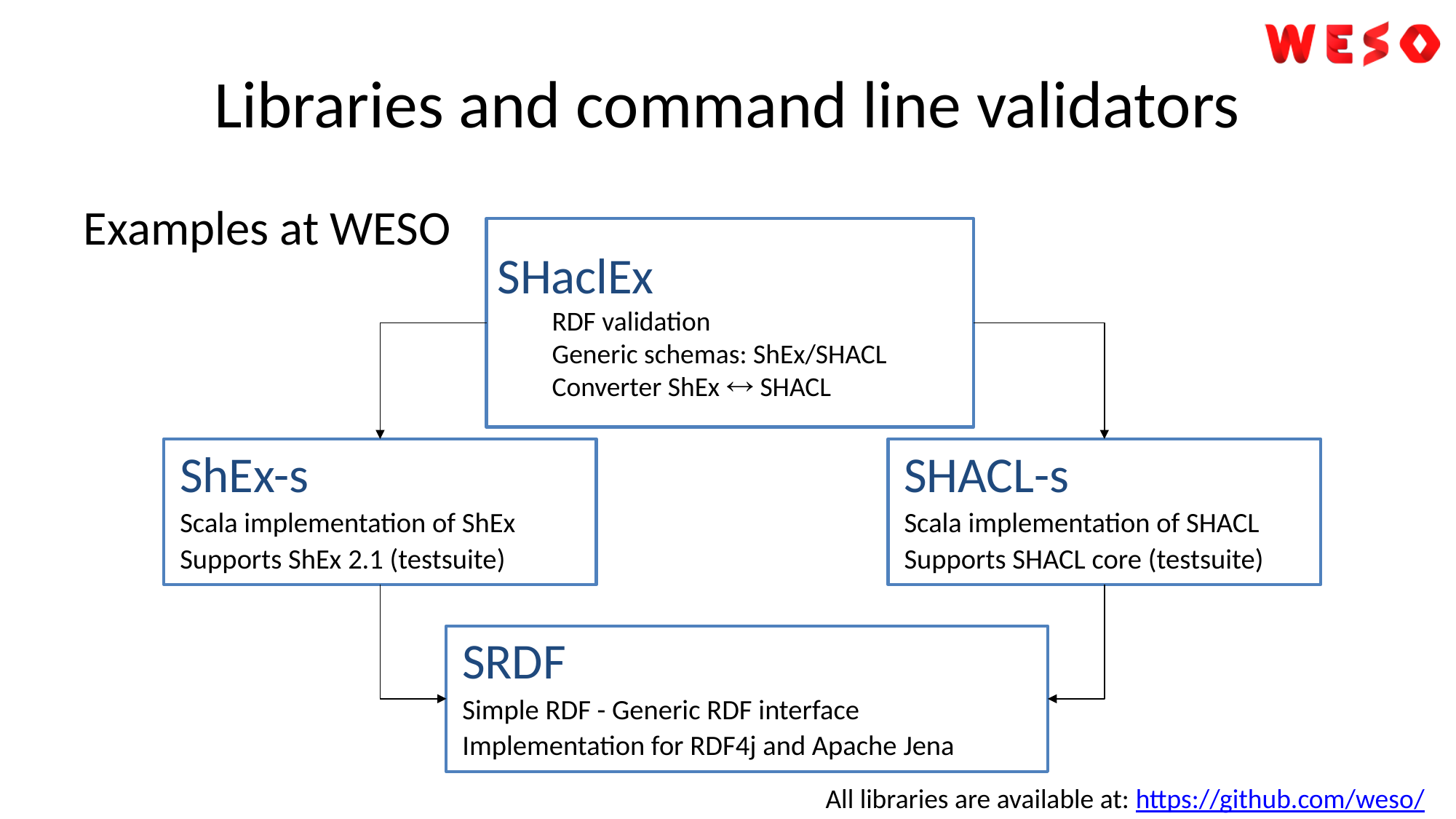

# Libraries and command line validators
Examples at WESO

SHaclEx
RDF validation
Generic schemas: ShEx/SHACL
Converter ShEx ↔ SHACL
ShEx-s
Scala implementation of ShEx
Supports ShEx 2.1 (testsuite)
SHACL-s
Scala implementation of SHACL
Supports SHACL core (testsuite)
SRDF
Simple RDF - Generic RDF interface
Implementation for RDF4j and Apache Jena
All libraries are available at: https://github.com/weso/